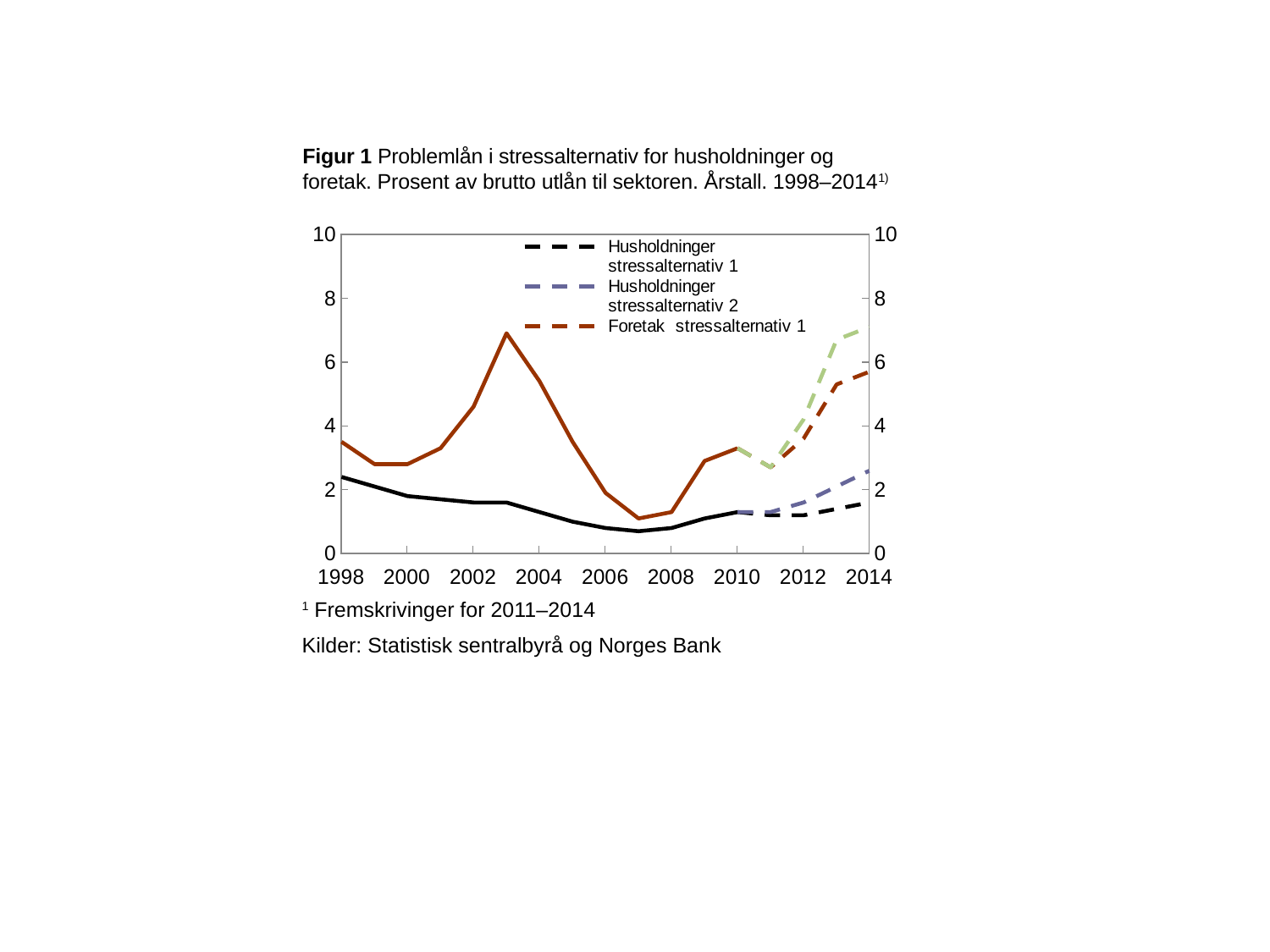

Figur 1 Problemlån i stressalternativ for husholdninger og foretak. Prosent av brutto utlån til sektoren. Årstall. 1998–20141)

[unsupported chart]

1 Fremskrivinger for 2011–2014
Kilder: Statistisk sentralbyrå og Norges Bank